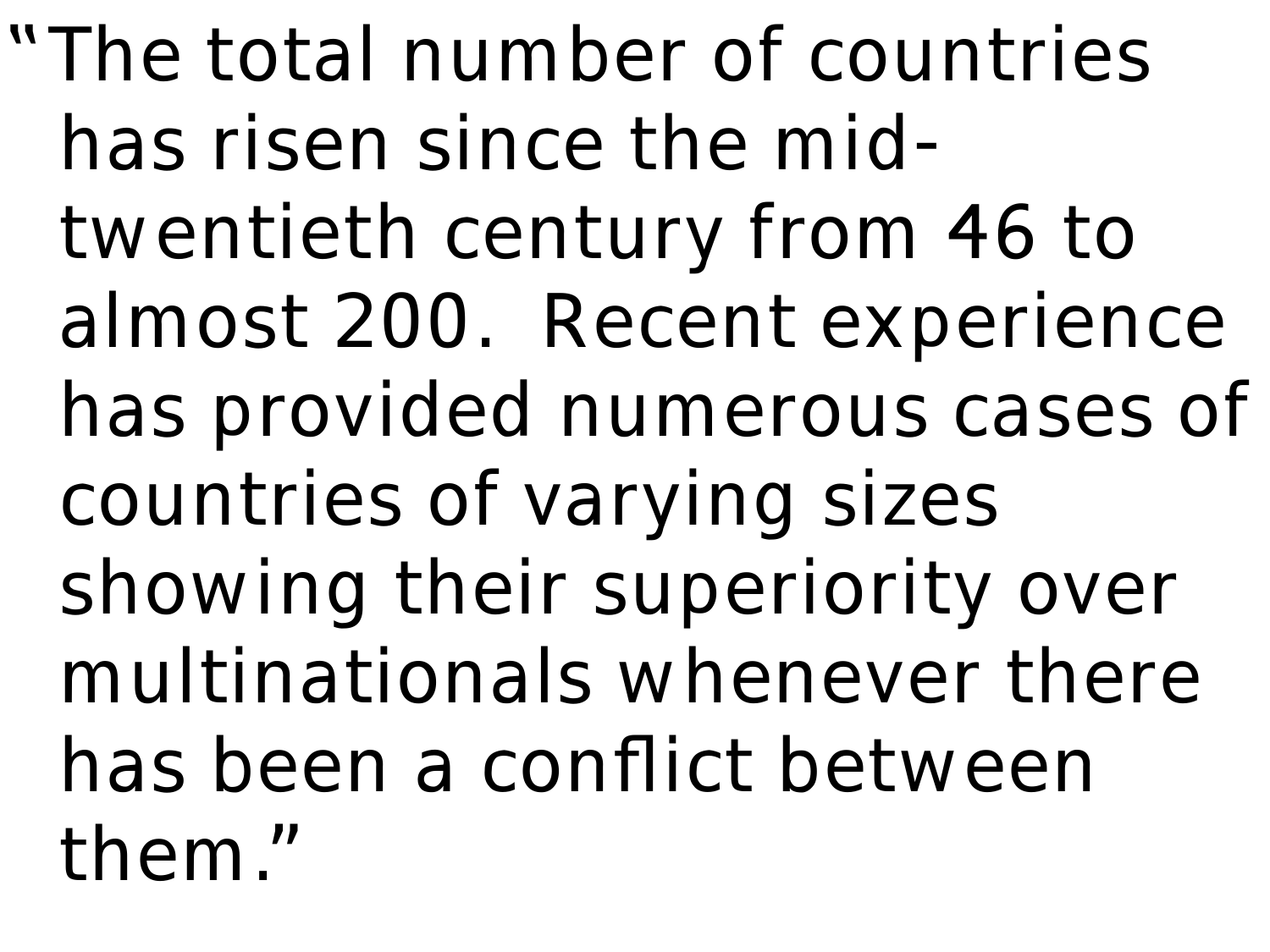

“The total number of countries has risen since the mid-twentieth century from 46 to almost 200.  Recent experience has provided numerous cases of countries of varying sizes showing their superiority over multinationals whenever there has been a conflict between them.”